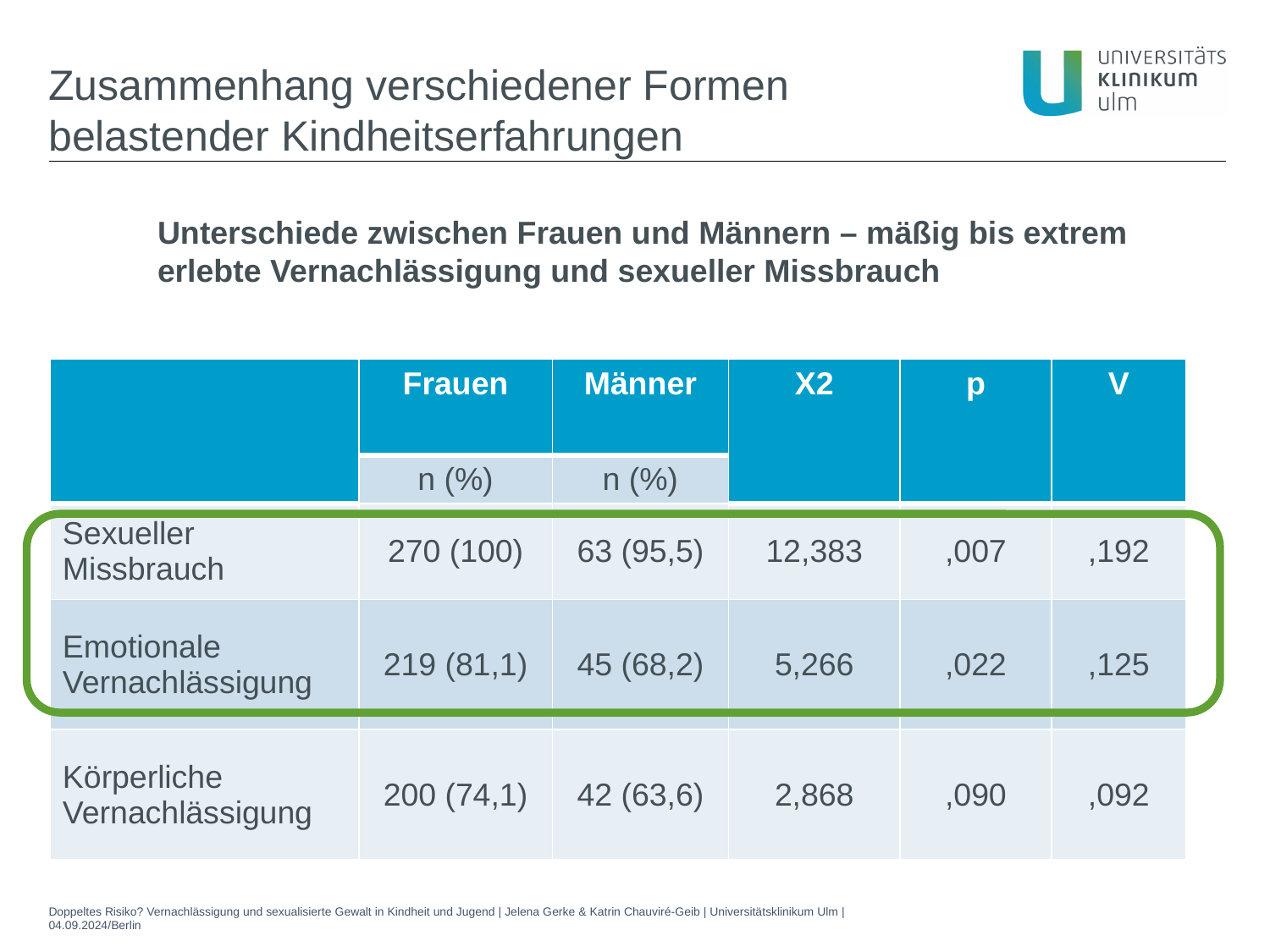

Zusammenhang verschiedener Formen belastender Kindheitserfahrungen
Unterschiede zwischen Frauen und Männern – mäßig bis extrem erlebte Vernachlässigung und sexueller Missbrauch
|  | Frauen | Männer | X2 | p | V |
| --- | --- | --- | --- | --- | --- |
|  | n (%) | n (%) |  |  |  |
| Sexueller Missbrauch | 270 (100) | 63 (95,5) | 12,383 | ,007 | ,192 |
| Emotionale Vernachlässigung | 219 (81,1) | 45 (68,2) | 5,266 | ,022 | ,125 |
| Körperliche Vernachlässigung | 200 (74,1) | 42 (63,6) | 2,868 | ,090 | ,092 |

Doppeltes Risiko? Vernachlässigung und sexualisierte Gewalt in Kindheit und Jugend | Jelena Gerke & Katrin Chauviré-Geib | Universitätsklinikum Ulm | 04.09.2024/Berlin